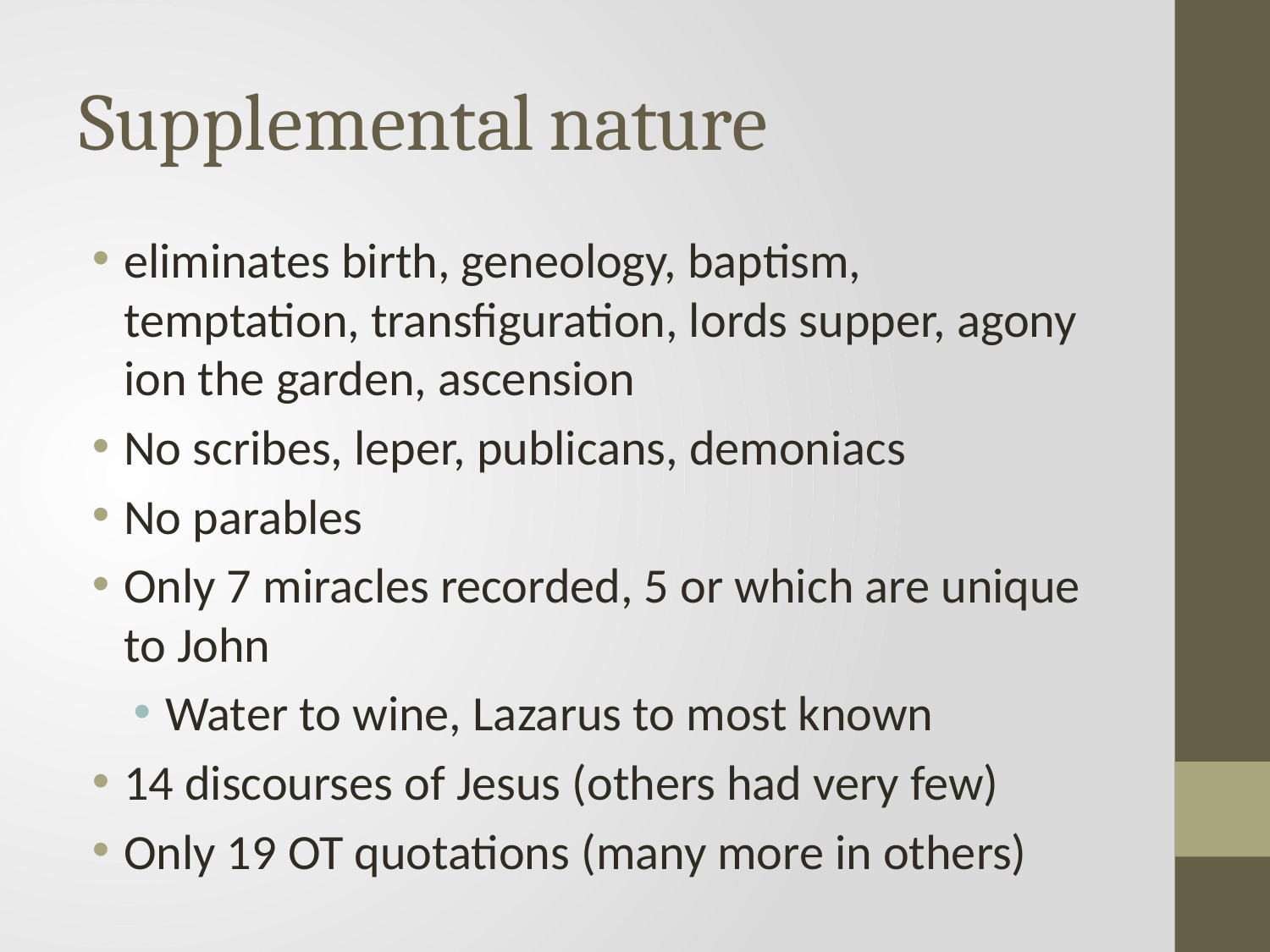

# Supplemental nature
eliminates birth, geneology, baptism, temptation, transfiguration, lords supper, agony ion the garden, ascension
No scribes, leper, publicans, demoniacs
No parables
Only 7 miracles recorded, 5 or which are unique to John
Water to wine, Lazarus to most known
14 discourses of Jesus (others had very few)
Only 19 OT quotations (many more in others)